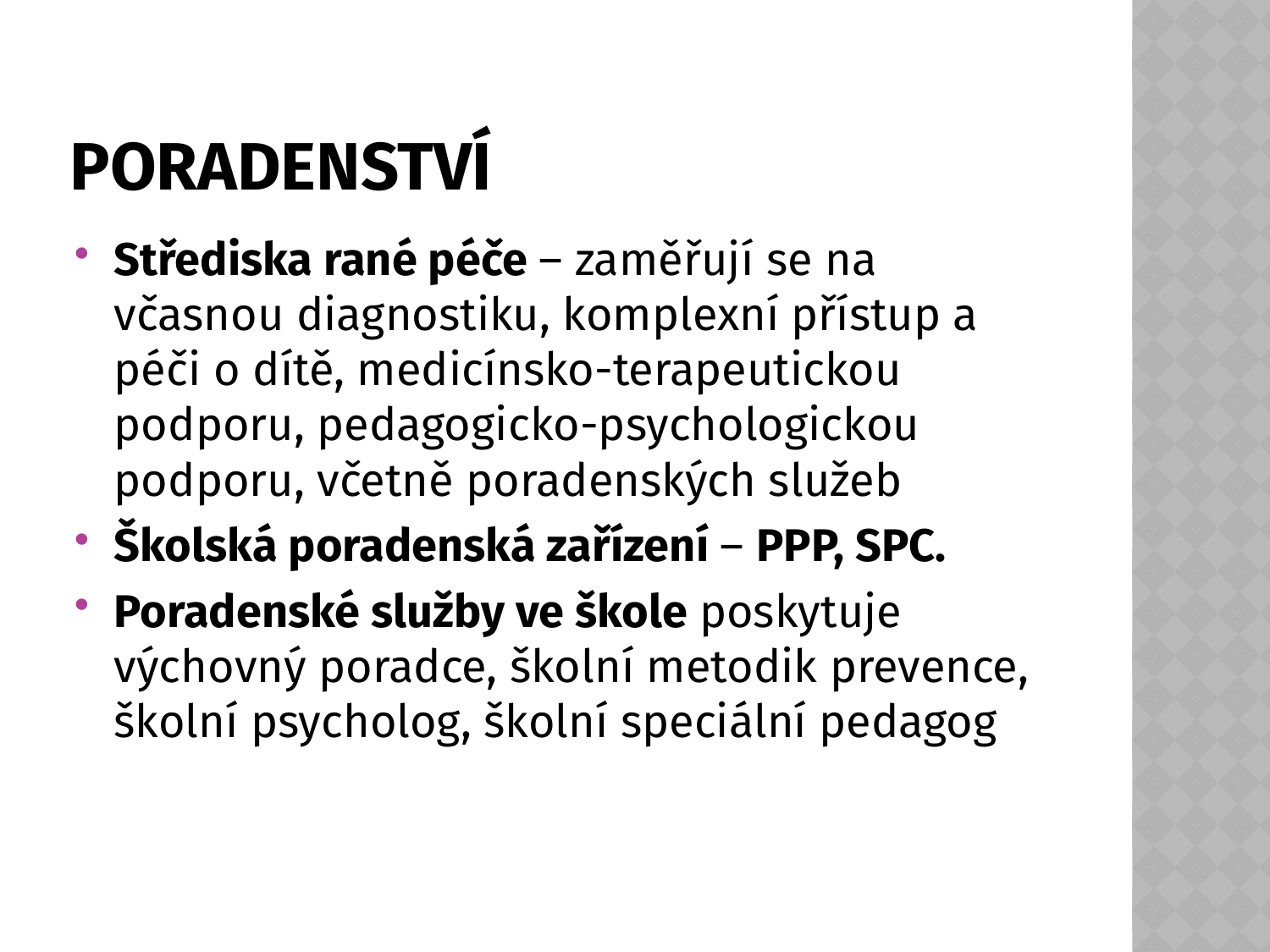

# poradenství
Střediska rané péče – zaměřují se na včasnou diagnostiku, komplexní přístup a péči o dítě, medicínsko-terapeutickou podporu, pedagogicko-psychologickou podporu, včetně poradenských služeb
Školská poradenská zařízení – PPP, SPC.
Poradenské služby ve škole poskytuje výchovný poradce, školní metodik prevence, školní psycholog, školní speciální pedagog